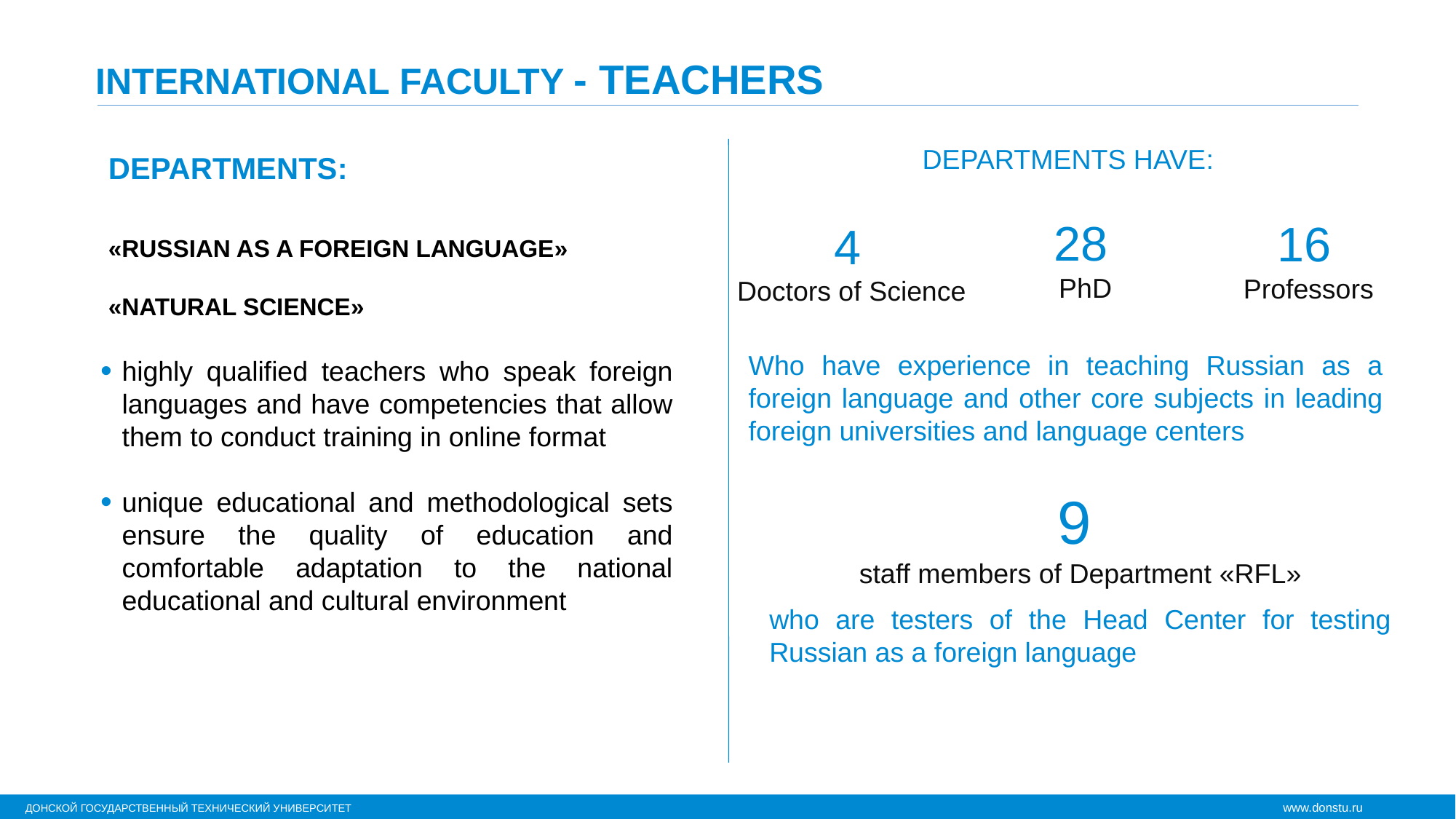

INTERNATIONAL FACULTY - TEACHERS
DEPARTMENTS:

«RUSSIAN AS A FOREIGN LANGUAGE»
«NATURAL SCIENCE»
DEPARTMENTS HAVE:
28
PhD
16
Professors
4
Doctors of Science
Who have experience in teaching Russian as a foreign language and other core subjects in leading foreign universities and language centers
highly qualified teachers who speak foreign languages and have competencies that allow them to conduct training in online format

unique educational and methodological sets ensure the quality of education and comfortable adaptation to the national educational and cultural environment
9
staff members of Department «RFL»
who are testers of the Head Center for testing Russian as a foreign language
     ДОНСКОЙ ГОСУДАРСТВЕННЫЙ ТЕХНИЧЕСКИЙ УНИВЕРСИТЕТ                                                                                                                                                                                                                                                                                                                                www.donstu.ru